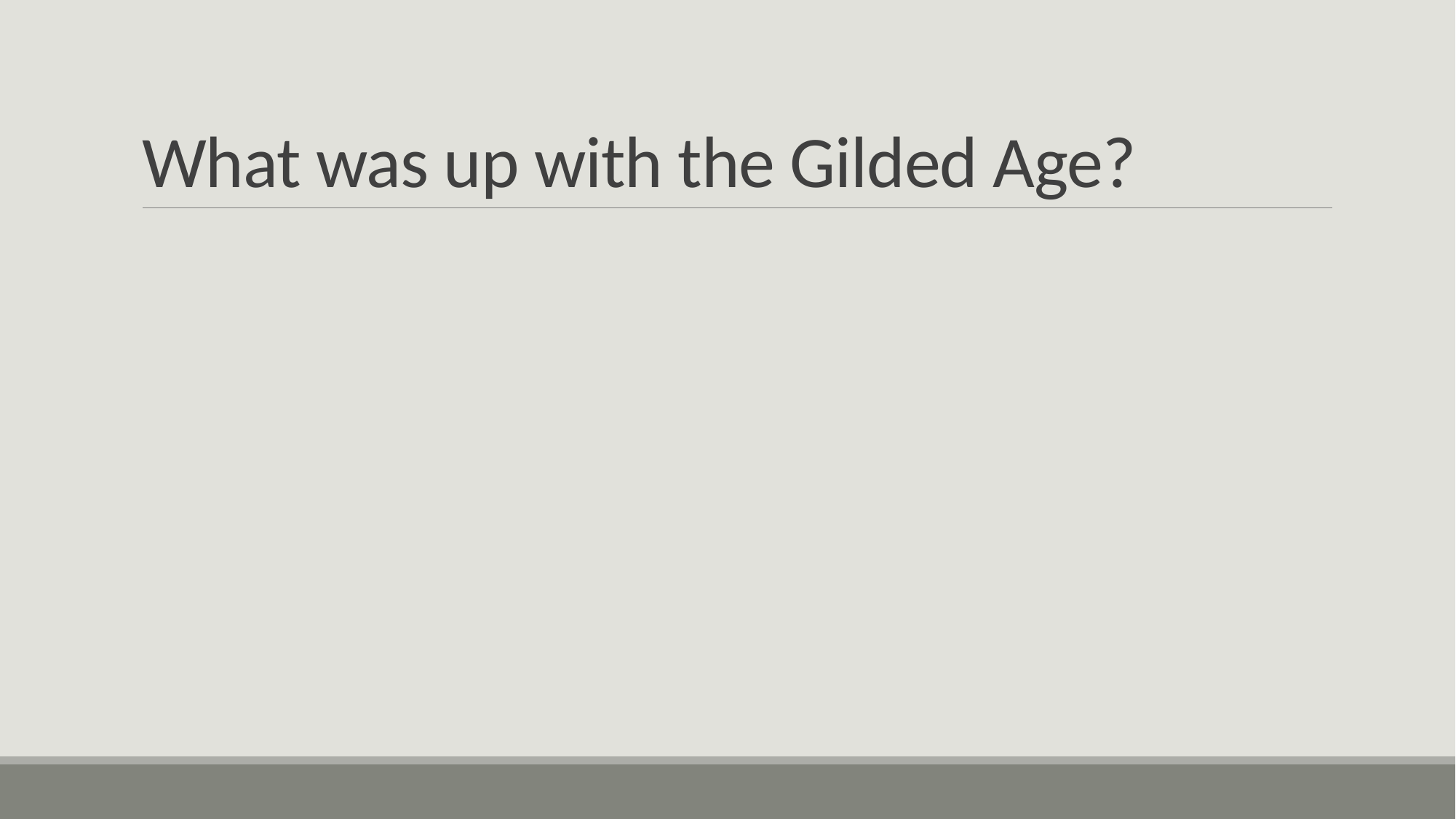

# What was up with the Gilded Age?